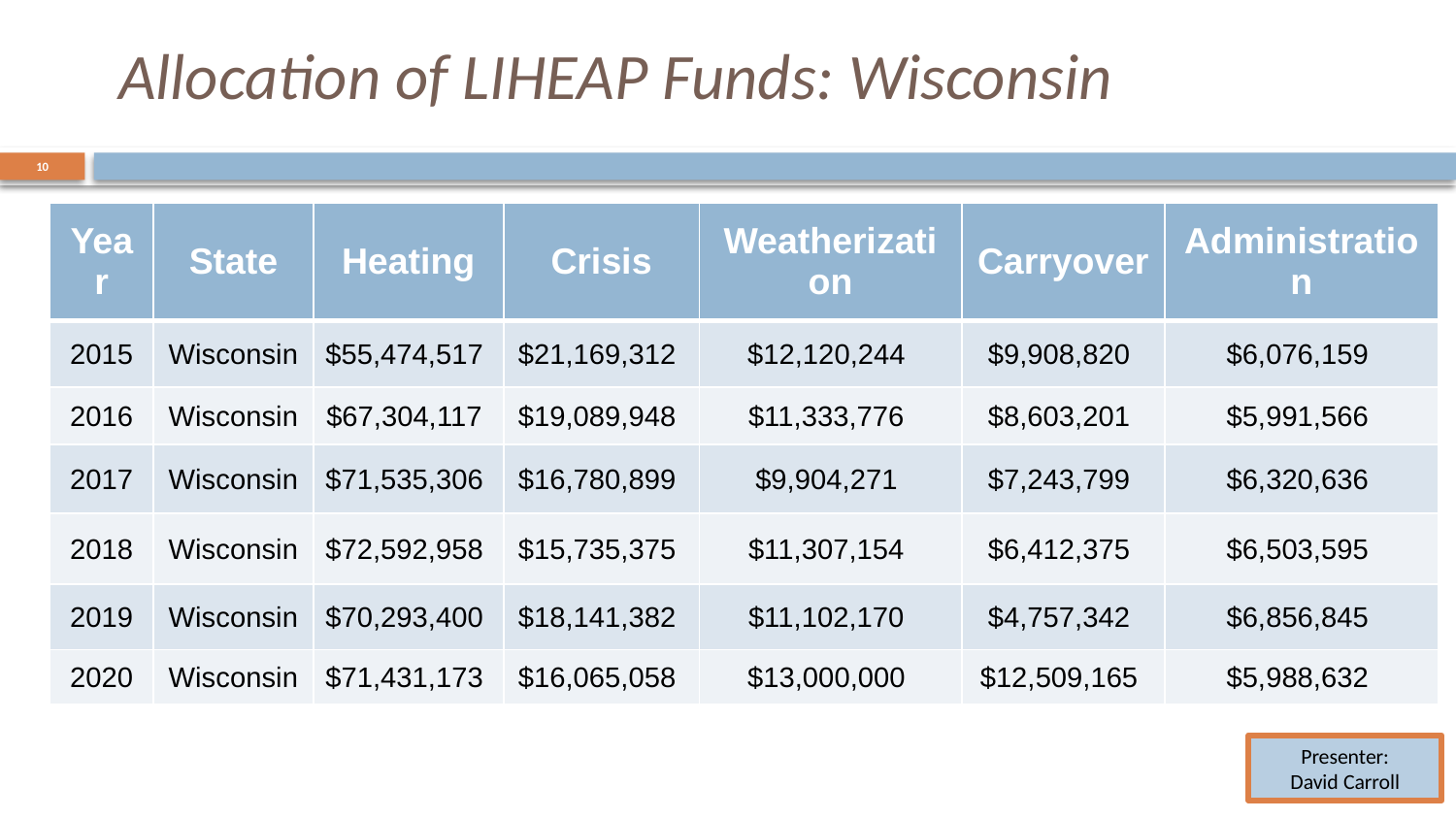

# Allocation of LIHEAP Funds: Wisconsin
10
| Year | State | Heating | Crisis | Weatherization | Carryover | Administration |
| --- | --- | --- | --- | --- | --- | --- |
| 2015 | Wisconsin | $55,474,517 | $21,169,312 | $12,120,244 | $9,908,820 | $6,076,159 |
| 2016 | Wisconsin | $67,304,117 | $19,089,948 | $11,333,776 | $8,603,201 | $5,991,566 |
| 2017 | Wisconsin | $71,535,306 | $16,780,899 | $9,904,271 | $7,243,799 | $6,320,636 |
| 2018 | Wisconsin | $72,592,958 | $15,735,375 | $11,307,154 | $6,412,375 | $6,503,595 |
| 2019 | Wisconsin | $70,293,400 | $18,141,382 | $11,102,170 | $4,757,342 | $6,856,845 |
| 2020 | Wisconsin | $71,431,173 | $16,065,058 | $13,000,000 | $12,509,165 | $5,988,632 |

Presenter:
David Carroll